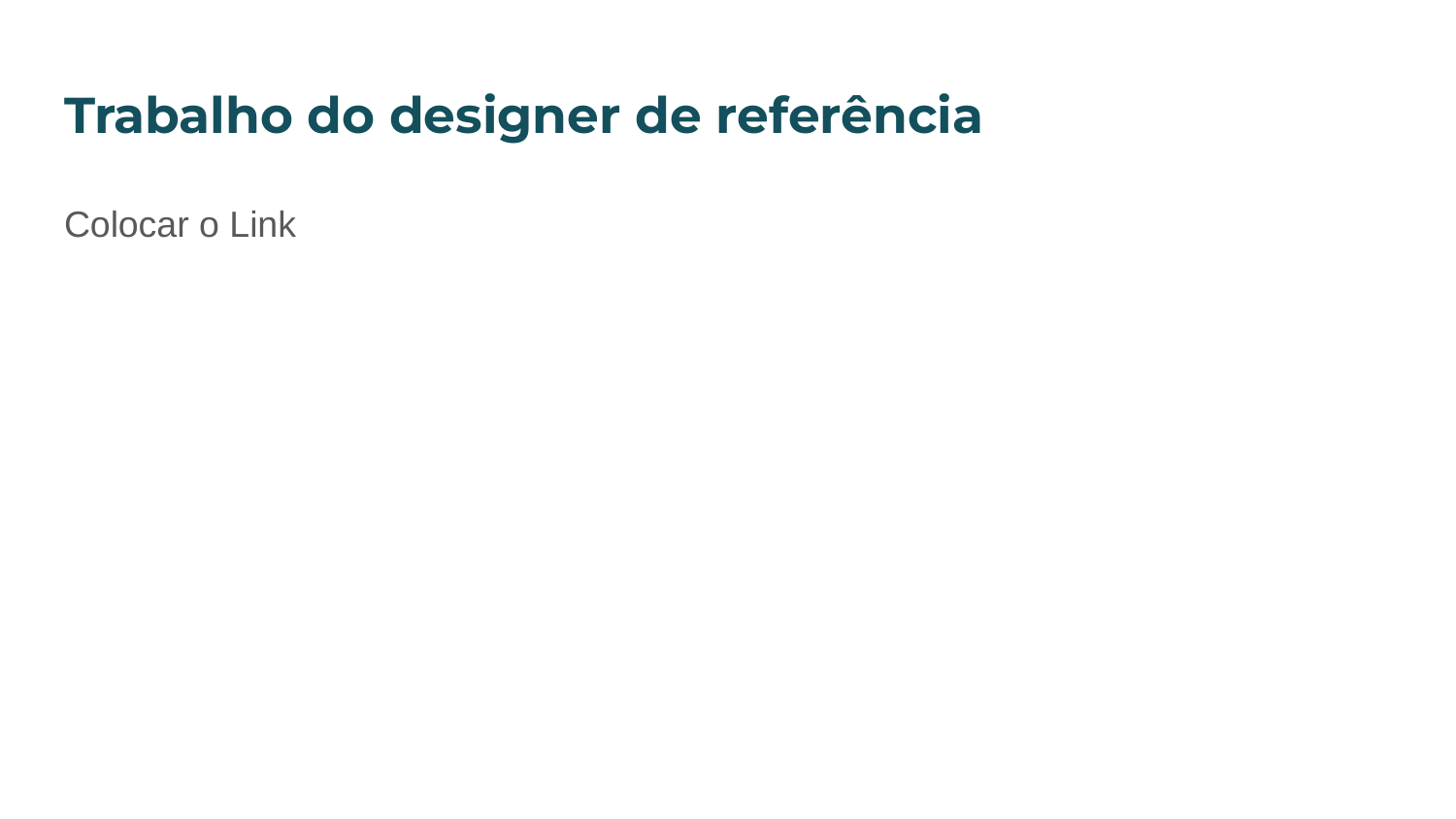

# Trabalho do designer de referência
Colocar o Link